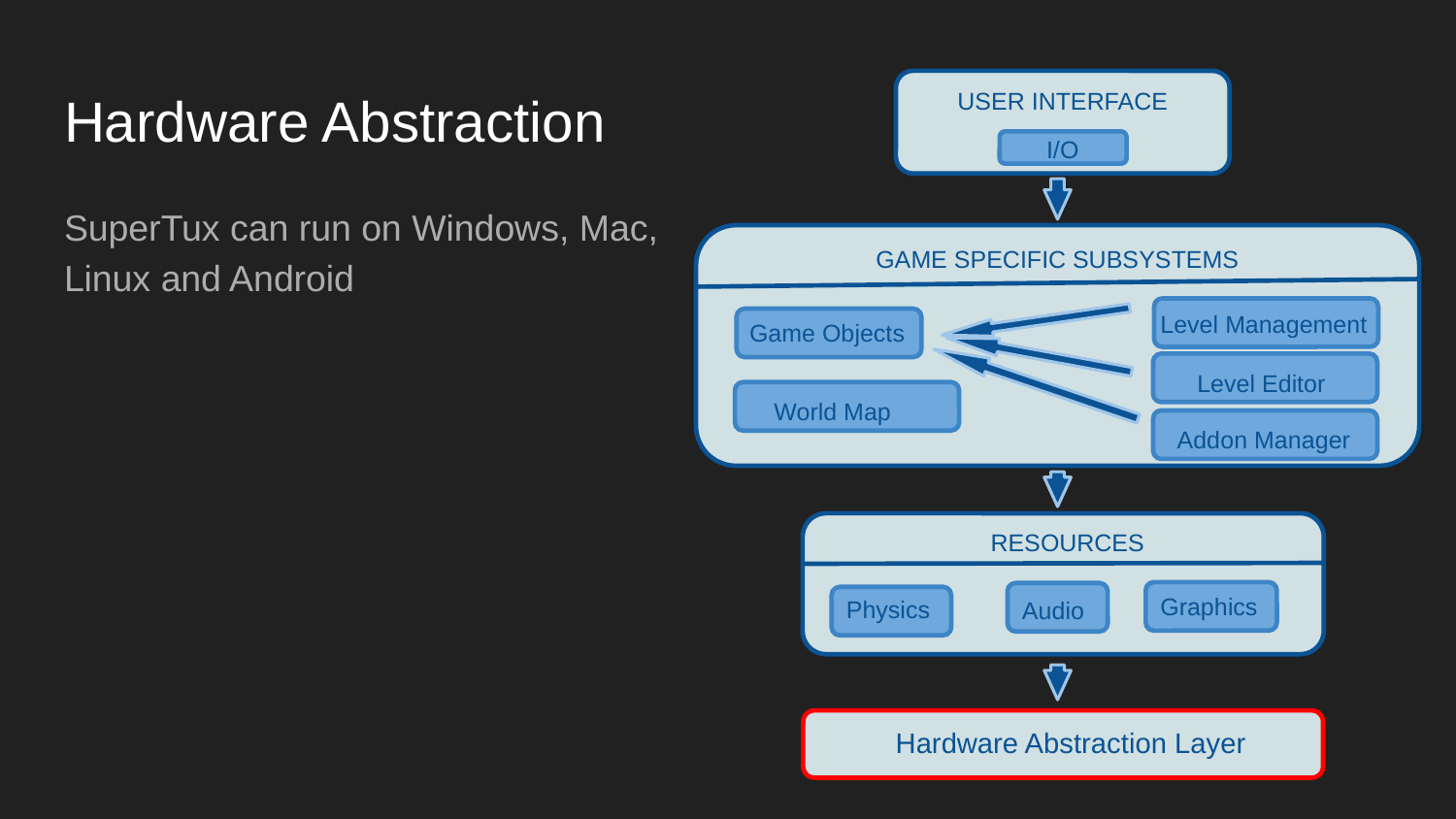

# Hardware Abstraction

I/O

USER INTERFACE

SuperTux can run on Windows, Mac, Linux and Android

GAME SPECIFIC SUBSYSTEMS

Level Management

Game Objects

Level Editor

World Map
Addon Manager

   RESOURCES

Graphics
Physics
Audio

   Hardware Abstraction Layer